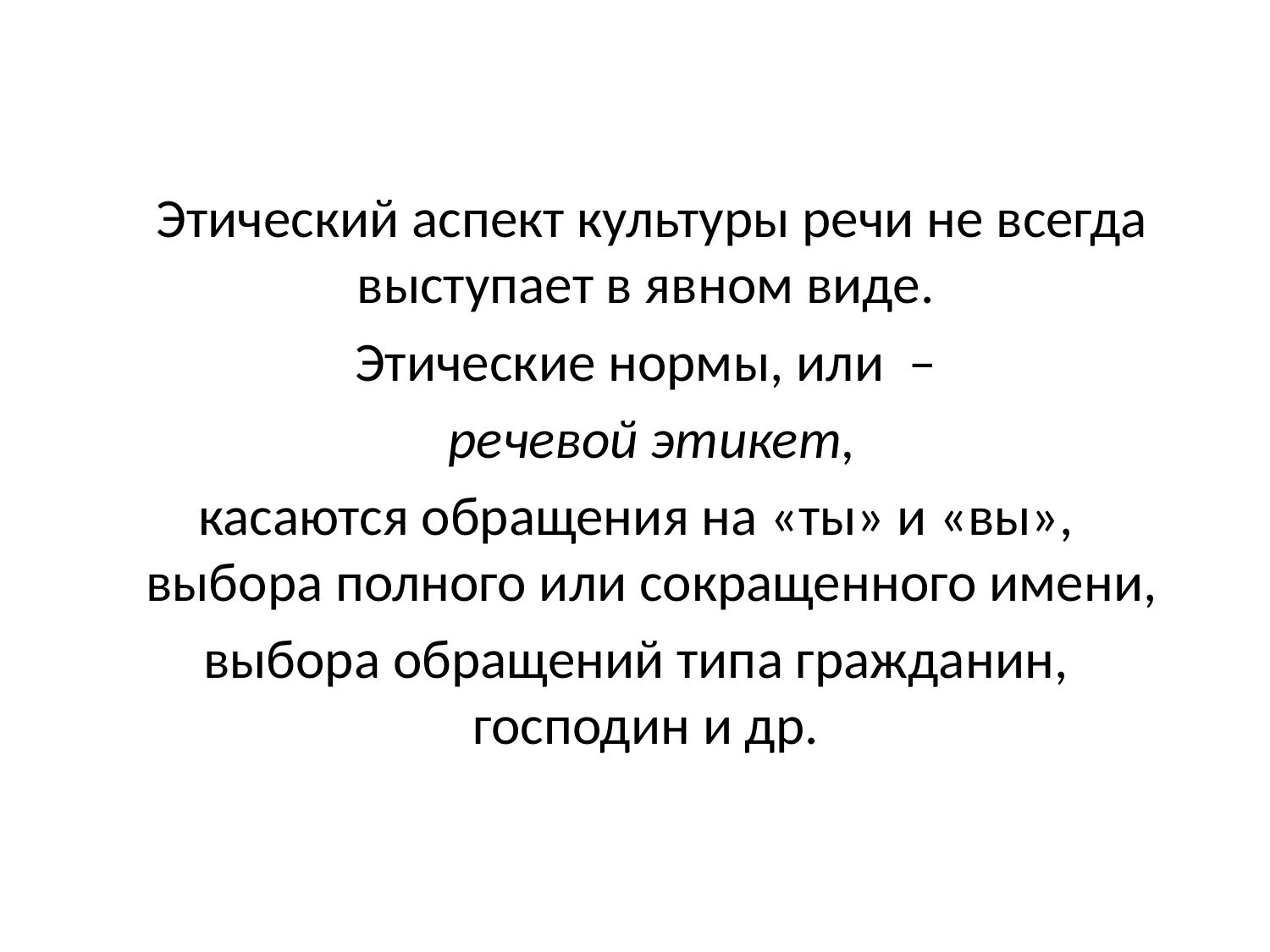

Этический аспект культуры речи не всегда выступает в явном виде.
	Этические нормы, или  –
	речевой этикет,
 касаются обращения на «ты» и «вы», выбора полного или сокращенного имени,
 выбора обращений типа гражданин, господин и др.